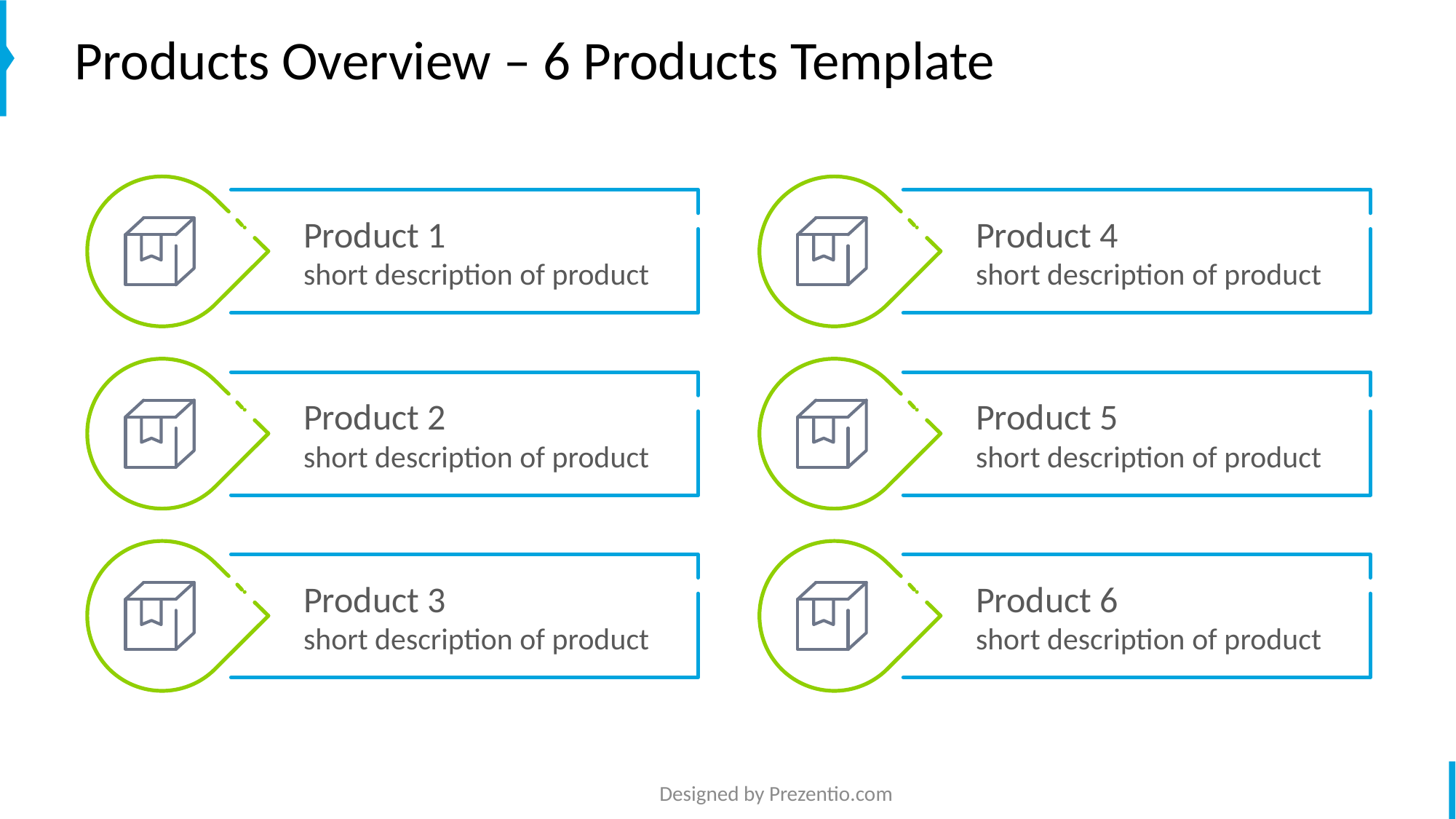

# Products Overview – 6 Products Template

Product 4
short description of product

Product 1
short description of product

Product 5
short description of product

Product 2
short description of product

Product 6
short description of product

Product 3
short description of product

Designed by Prezentio.com